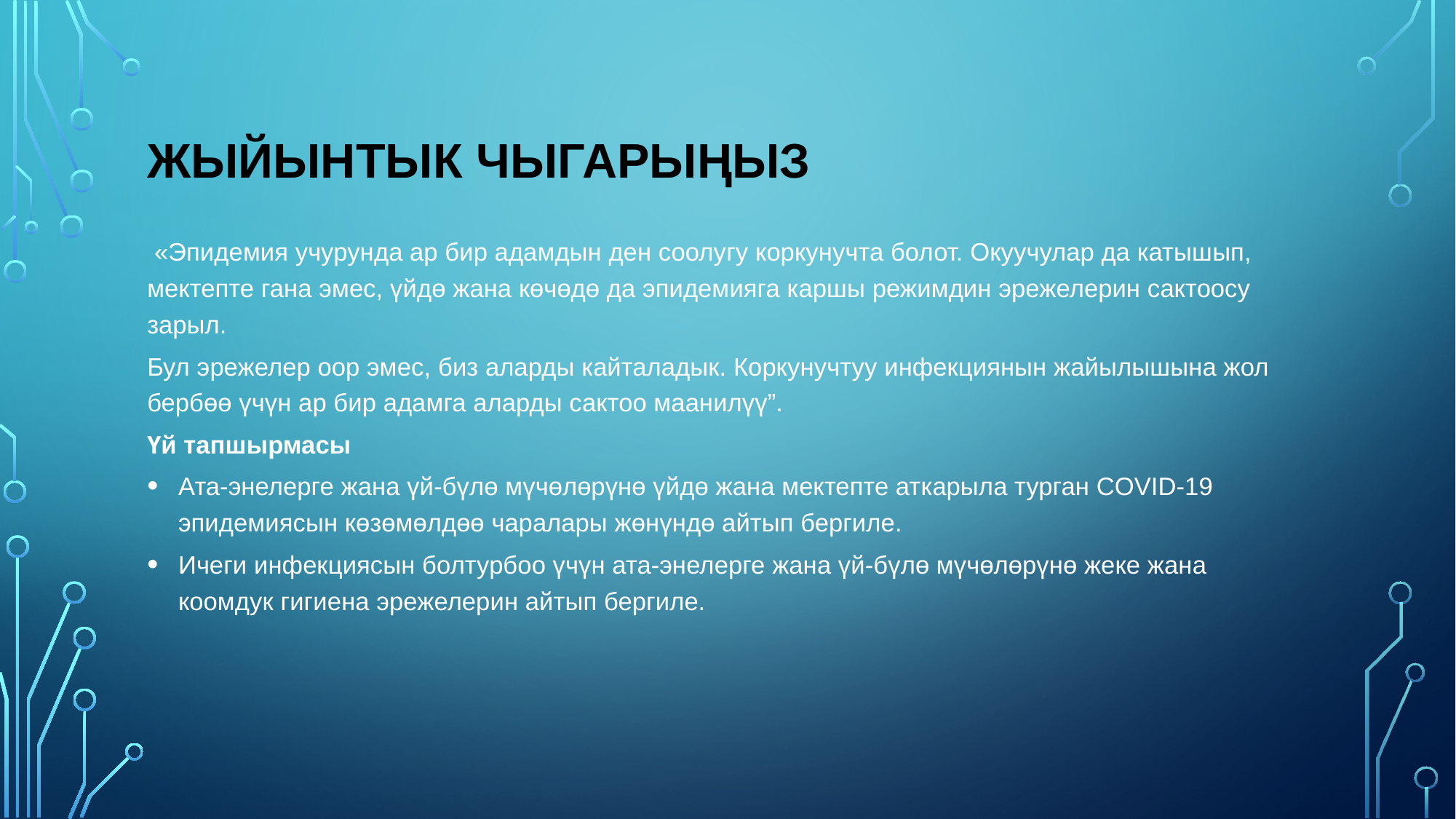

# Жыйынтык чыгарыңыз
 «Эпидемия учурунда ар бир адамдын ден соолугу коркунучта болот. Окуучулар да катышып, мектепте гана эмес, үйдө жана көчөдө да эпидемияга каршы режимдин эрежелерин сактоосу зарыл.
Бул эрежелер оор эмес, биз аларды кайталадык. Коркунучтуу инфекциянын жайылышына жол бербөө үчүн ар бир адамга аларды сактоо маанилүү”.
Үй тапшырмасы
Ата-энелерге жана үй-бүлө мүчөлөрүнө үйдө жана мектепте аткарыла турган COVID-19 эпидемиясын көзөмөлдөө чаралары жөнүндө айтып бергиле.
Ичеги инфекциясын болтурбоо үчүн ата-энелерге жана үй-бүлө мүчөлөрүнө жеке жана коомдук гигиена эрежелерин айтып бергиле.